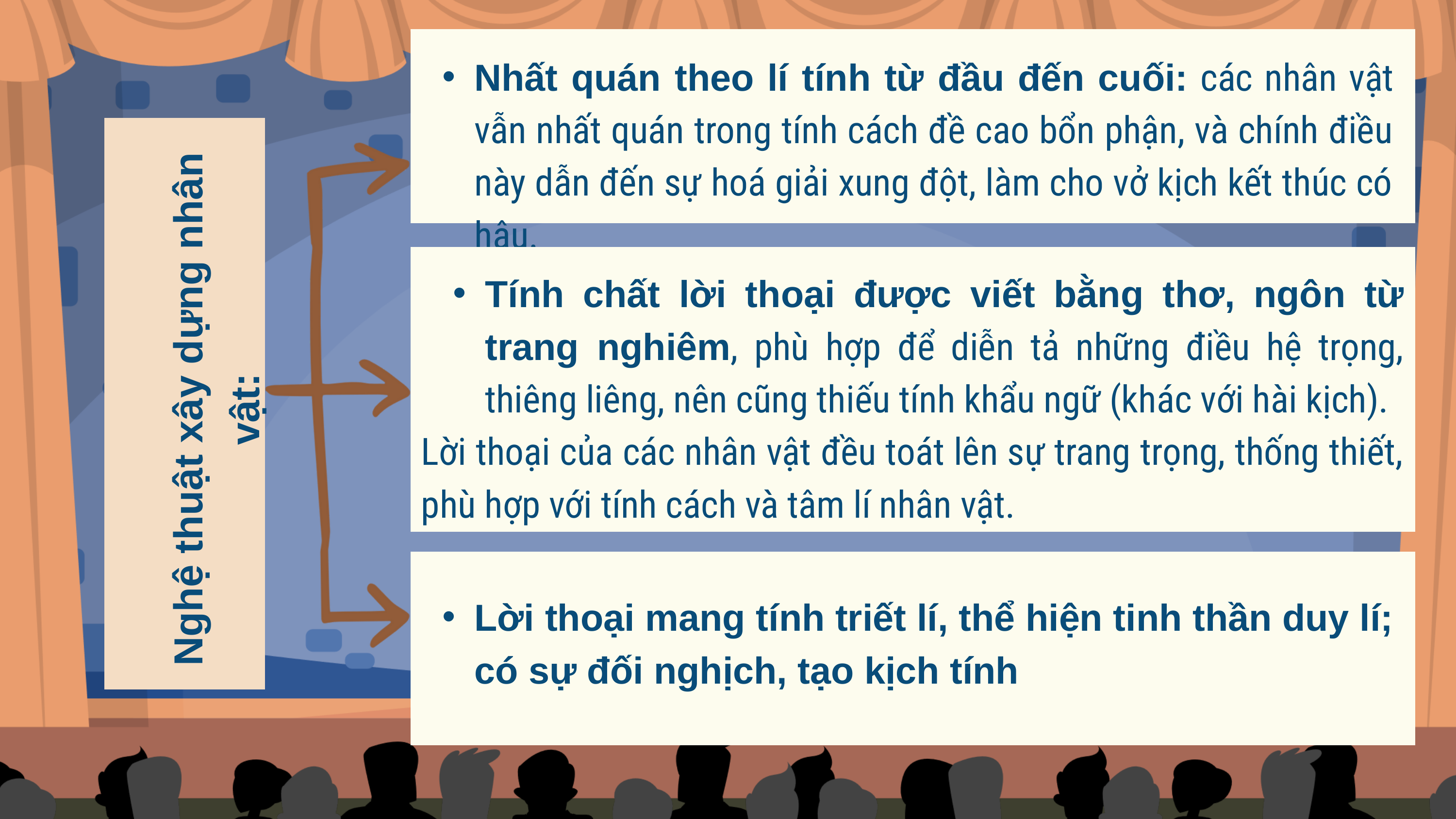

Nhất quán theo lí tính từ đầu đến cuối: các nhân vật vẫn nhất quán trong tính cách đề cao bổn phận, và chính điều này dẫn đến sự hoá giải xung đột, làm cho vở kịch kết thúc có hậu.

Tính chất lời thoại được viết bằng thơ, ngôn từ trang nghiêm, phù hợp để diễn tả những điều hệ trọng, thiêng liêng, nên cũng thiếu tính khẩu ngữ (khác với hài kịch).
Lời thoại của các nhân vật đều toát lên sự trang trọng, thống thiết, phù hợp với tính cách và tâm lí nhân vật.
Nghệ thuật xây dựng nhân vật:
Lời thoại mang tính triết lí, thể hiện tinh thần duy lí; có sự đối nghịch, tạo kịch tính